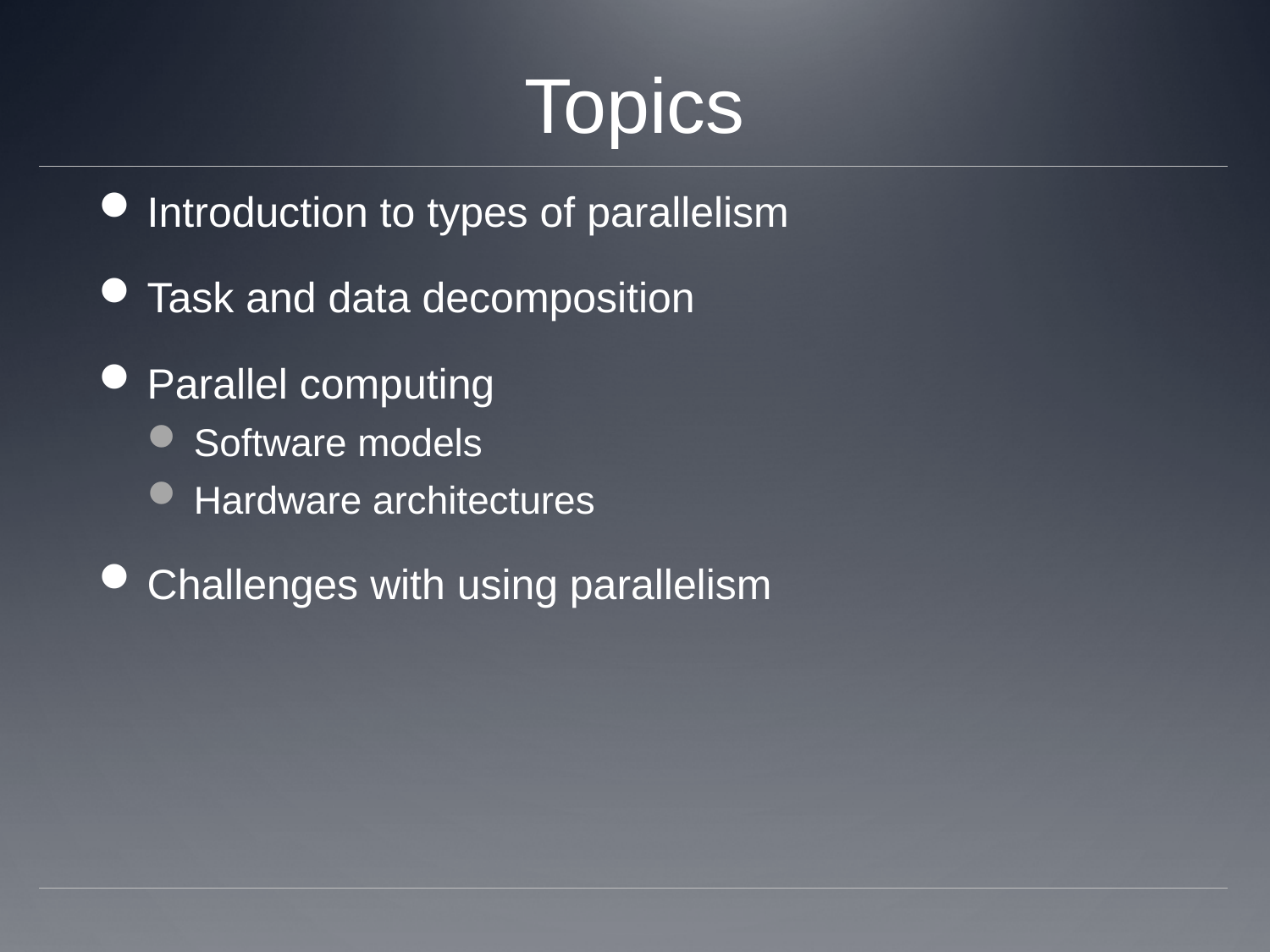

# Topics
Introduction to types of parallelism
Task and data decomposition
Parallel computing
Software models
Hardware architectures
Challenges with using parallelism